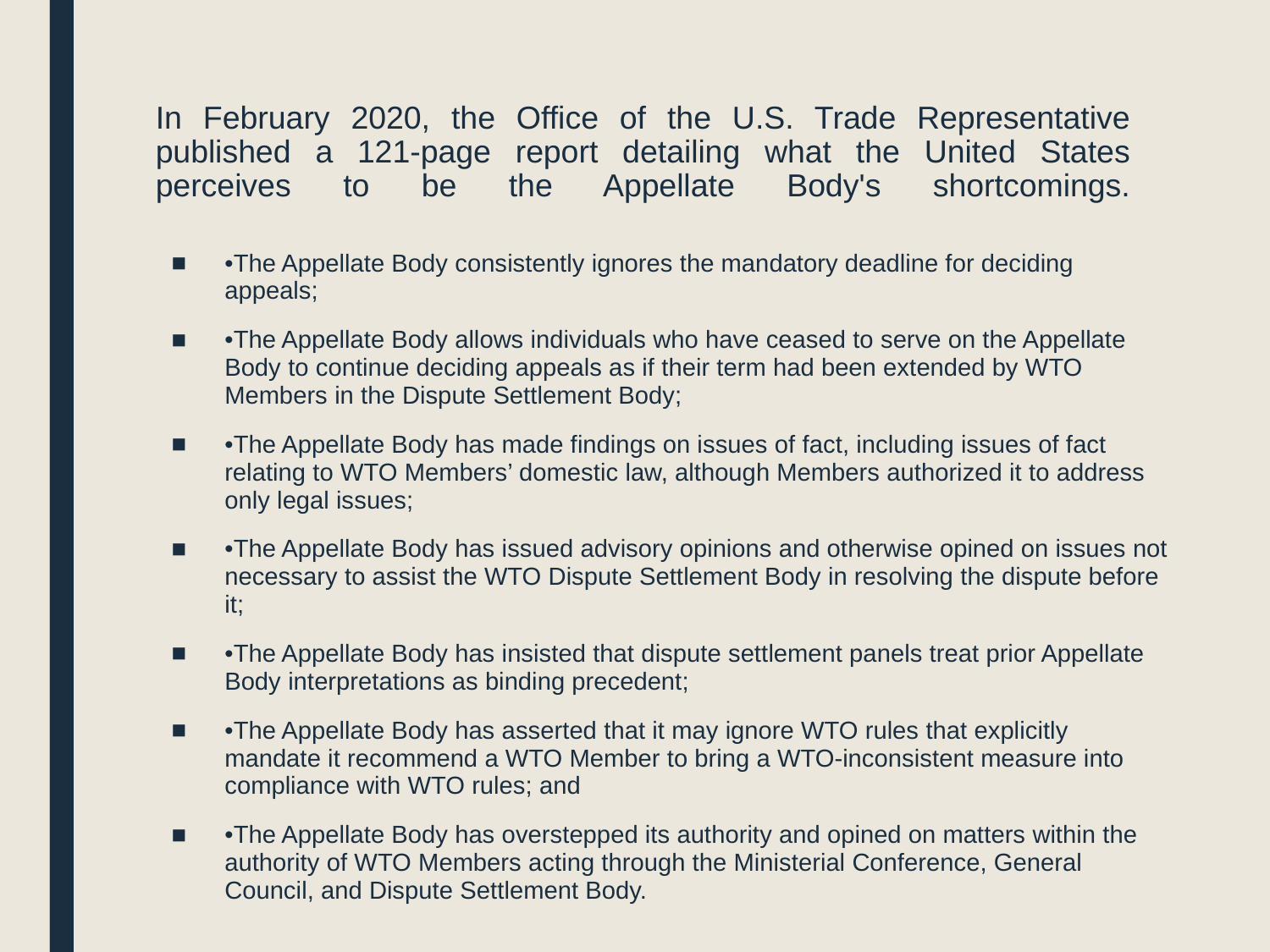

# In February 2020, the Office of the U.S. Trade Representative published a 121-page report detailing what the United States perceives to be the Appellate Body's shortcomings.
•The Appellate Body consistently ignores the mandatory deadline for deciding appeals;
•The Appellate Body allows individuals who have ceased to serve on the Appellate Body to continue deciding appeals as if their term had been extended by WTO Members in the Dispute Settlement Body;
•The Appellate Body has made findings on issues of fact, including issues of fact relating to WTO Members’ domestic law, although Members authorized it to address only legal issues;
•The Appellate Body has issued advisory opinions and otherwise opined on issues not necessary to assist the WTO Dispute Settlement Body in resolving the dispute before it;
•The Appellate Body has insisted that dispute settlement panels treat prior Appellate Body interpretations as binding precedent;
•The Appellate Body has asserted that it may ignore WTO rules that explicitly mandate it recommend a WTO Member to bring a WTO-inconsistent measure into compliance with WTO rules; and
•The Appellate Body has overstepped its authority and opined on matters within the authority of WTO Members acting through the Ministerial Conference, General Council, and Dispute Settlement Body.